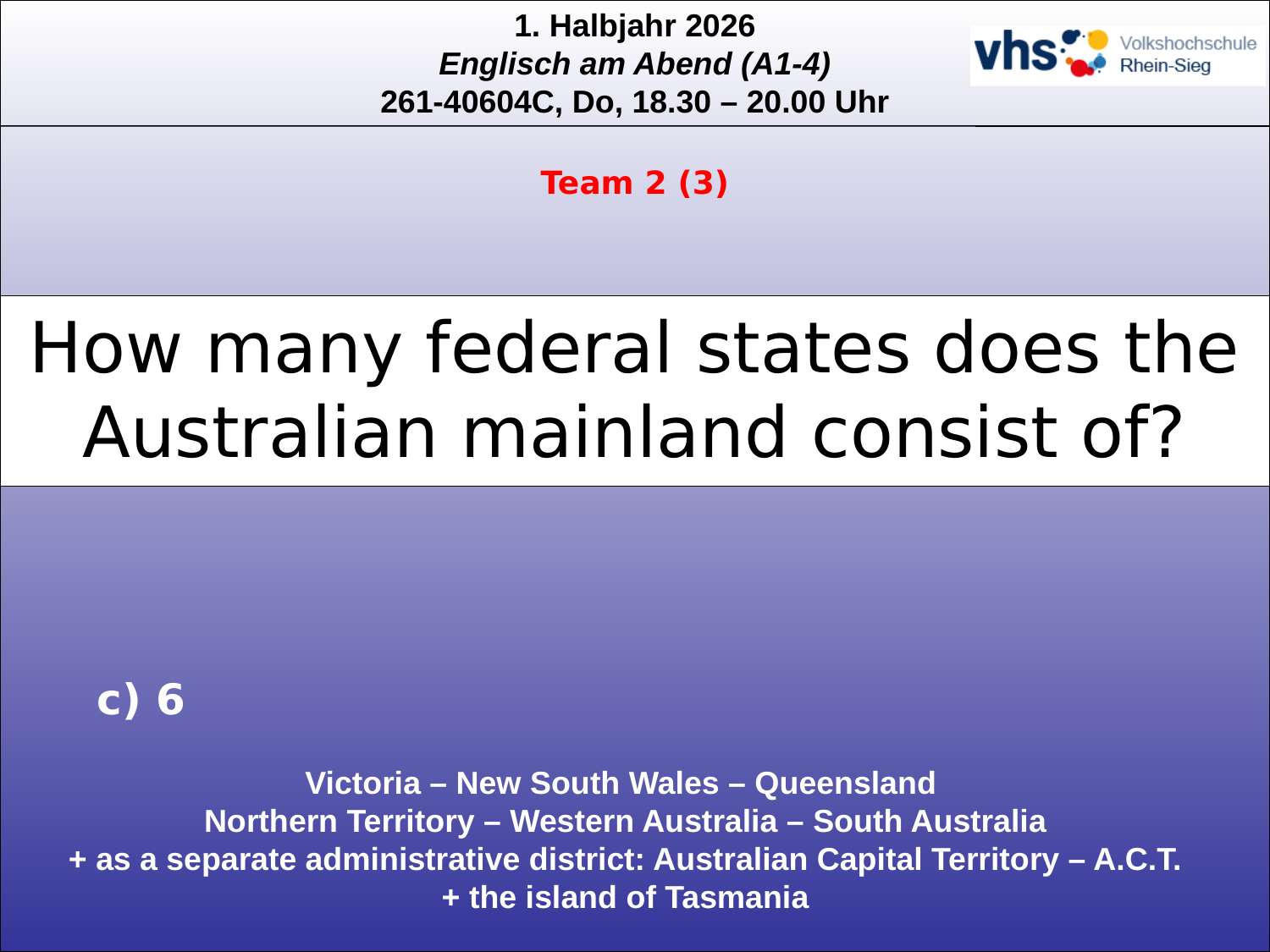

Team 2 (3)
How many federal states does the Australian mainland consist of?
c) 6
Victoria – New South Wales – Queensland
Northern Territory – Western Australia – South Australia
+ as a separate administrative district: Australian Capital Territory – A.C.T.
+ the island of Tasmania